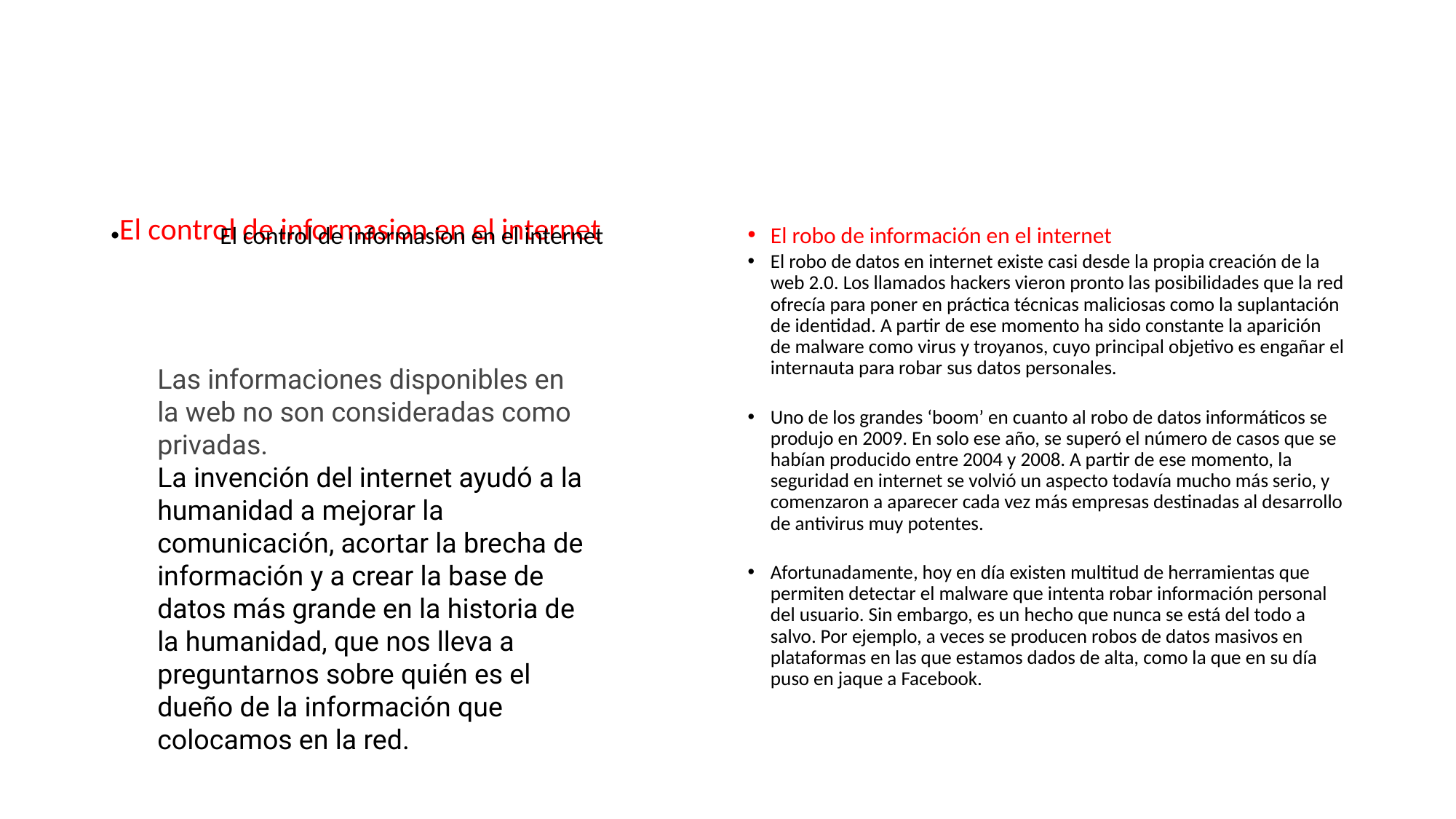

# El control de informasion en el internet

El control de informasion en el internet
El robo de información en el internet
El robo de datos en internet existe casi desde la propia creación de la web 2.0. Los llamados hackers vieron pronto las posibilidades que la red ofrecía para poner en práctica técnicas maliciosas como la suplantación de identidad. A partir de ese momento ha sido constante la aparición de malware como virus y troyanos, cuyo principal objetivo es engañar el internauta para robar sus datos personales.

Uno de los grandes ‘boom’ en cuanto al robo de datos informáticos se produjo en 2009. En solo ese año, se superó el número de casos que se habían producido entre 2004 y 2008. A partir de ese momento, la seguridad en internet se volvió un aspecto todavía mucho más serio, y comenzaron a aparecer cada vez más empresas destinadas al desarrollo de antivirus muy potentes.

Afortunadamente, hoy en día existen multitud de herramientas que permiten detectar el malware que intenta robar información personal del usuario. Sin embargo, es un hecho que nunca se está del todo a salvo. Por ejemplo, a veces se producen robos de datos masivos en plataformas en las que estamos dados de alta, como la que en su día puso en jaque a Facebook.
Las informaciones disponibles en la web no son consideradas como privadas.
La invención del internet ayudó a la humanidad a mejorar la comunicación, acortar la brecha de información y a crear la base de datos más grande en la historia de la humanidad, que nos lleva a preguntarnos sobre quién es el dueño de la información que colocamos en la red.
.